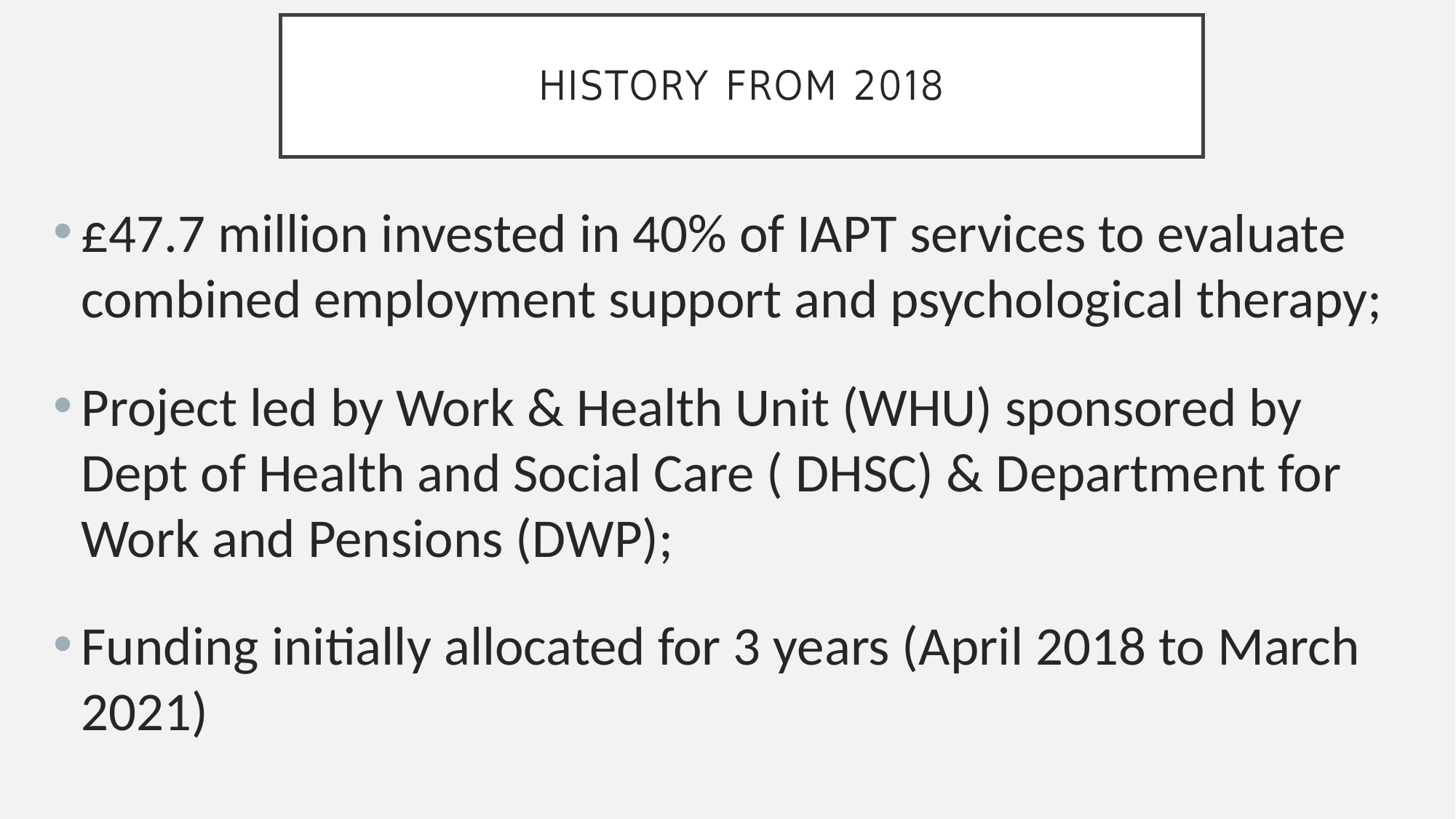

# History from 2018
£47.7 million invested in 40% of IAPT services to evaluate combined employment support and psychological therapy;
Project led by Work & Health Unit (WHU) sponsored by Dept of Health and Social Care ( DHSC) & Department for Work and Pensions (DWP);
Funding initially allocated for 3 years (April 2018 to March 2021)